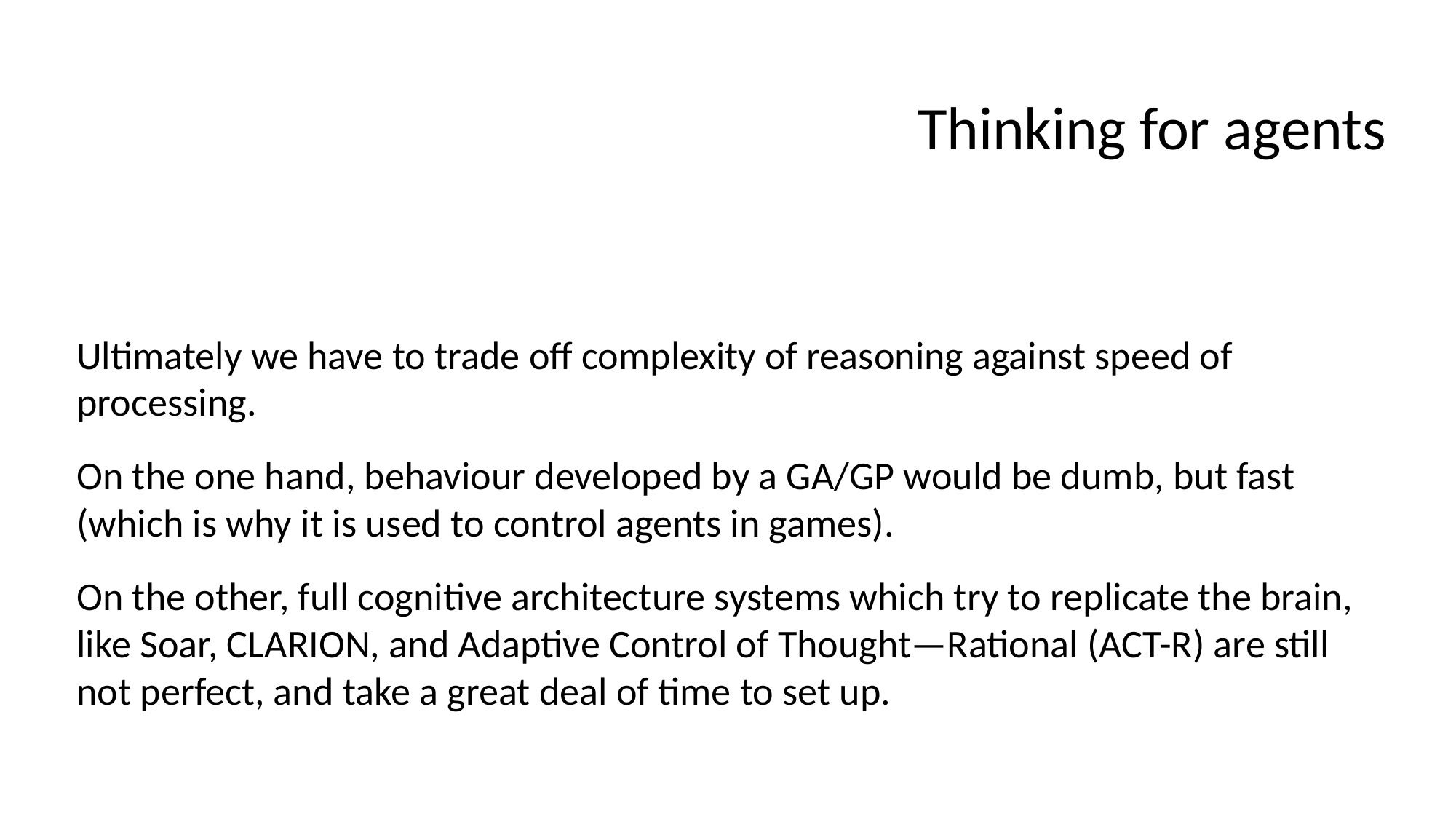

# Thinking for agents
Ultimately we have to trade off complexity of reasoning against speed of processing.
On the one hand, behaviour developed by a GA/GP would be dumb, but fast (which is why it is used to control agents in games).
On the other, full cognitive architecture systems which try to replicate the brain, like Soar, CLARION, and Adaptive Control of Thought—Rational (ACT-R) are still not perfect, and take a great deal of time to set up.